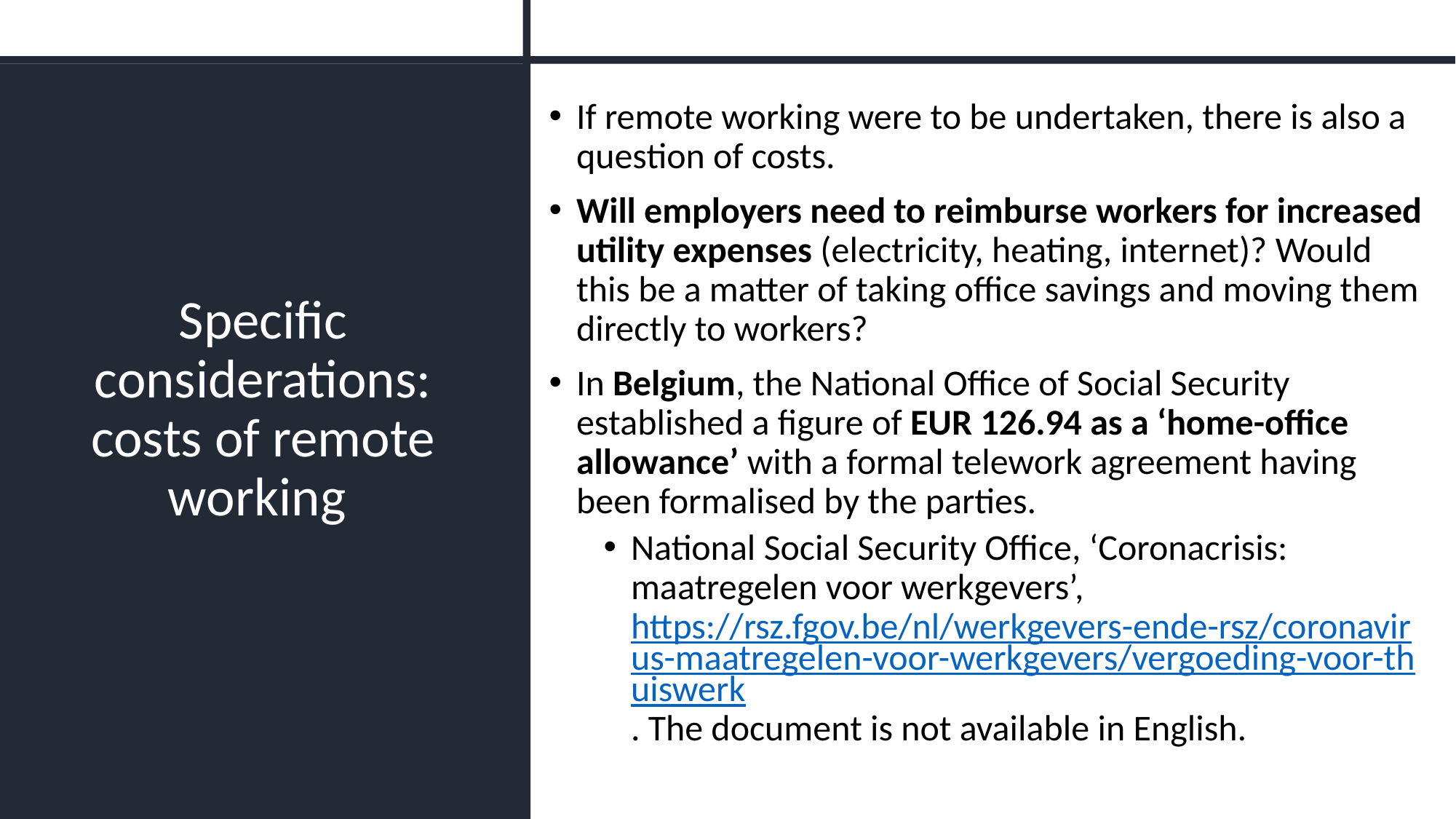

If remote working were to be undertaken, there is also a question of costs.
Will employers need to reimburse workers for increased utility expenses (electricity, heating, internet)? Would this be a matter of taking office savings and moving them directly to workers?
In Belgium, the National Office of Social Security established a figure of EUR 126.94 as a ‘home-office allowance’ with a formal telework agreement having been formalised by the parties.
National Social Security Office, ‘Coronacrisis: maatregelen voor werkgevers’, https://rsz.fgov.be/nl/werkgevers-ende-rsz/coronavirus-maatregelen-voor-werkgevers/vergoeding-voor-thuiswerk. The document is not available in English.

# Specific considerations: costs of remote working